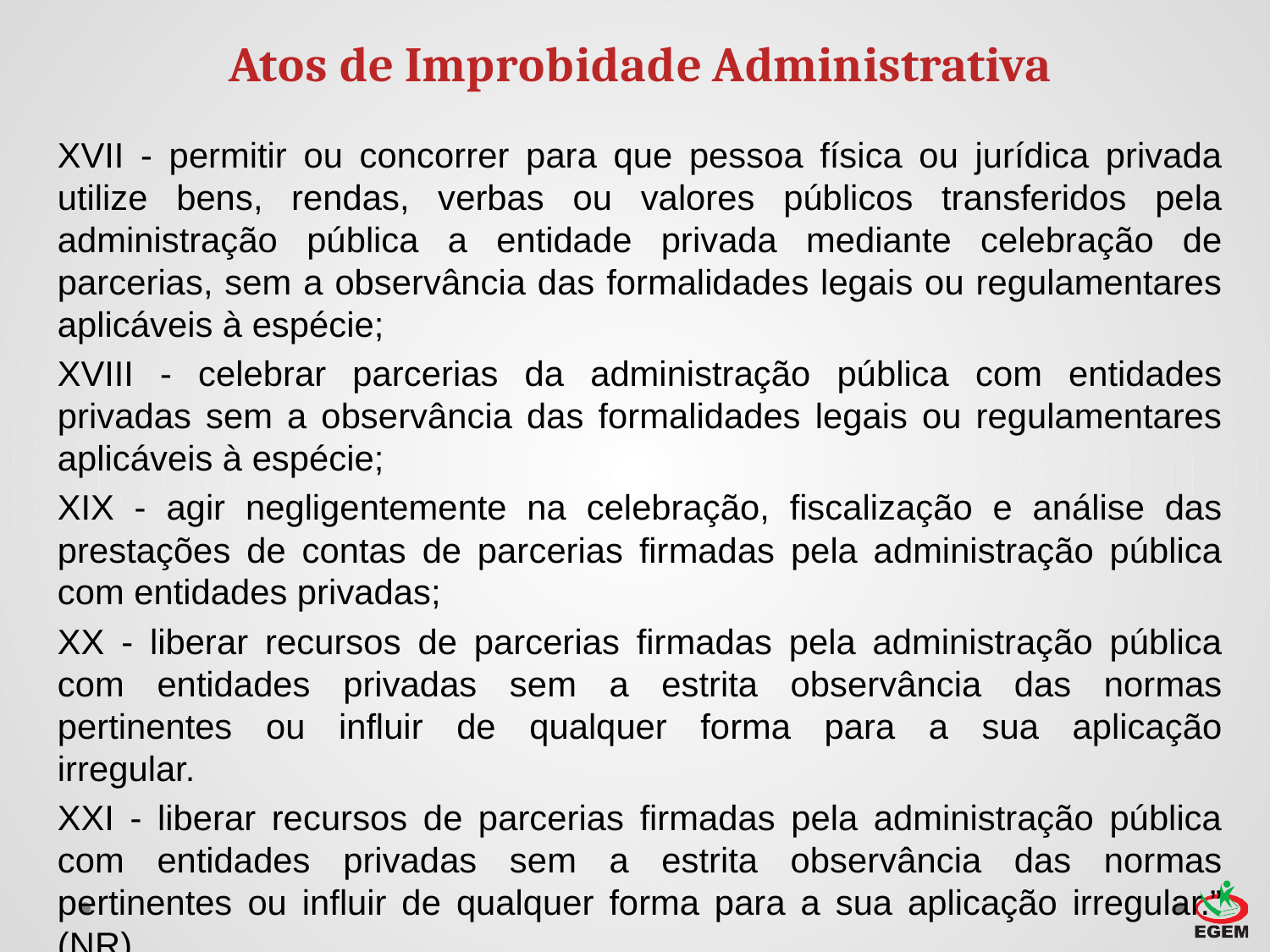

Atos de Improbidade Administrativa
XVII - permitir ou concorrer para que pessoa física ou jurídica privada utilize bens, rendas, verbas ou valores públicos transferidos pela administração pública a entidade privada mediante celebração de parcerias, sem a observância das formalidades legais ou regulamentares aplicáveis à espécie;
XVIII - celebrar parcerias da administração pública com entidades privadas sem a observância das formalidades legais ou regulamentares aplicáveis à espécie;
XIX - agir negligentemente na celebração, fiscalização e análise das prestações de contas de parcerias firmadas pela administração pública com entidades privadas;
XX - liberar recursos de parcerias firmadas pela administração pública com entidades privadas sem a estrita observância das normas pertinentes ou influir de qualquer forma para a sua aplicação irregular.
XXI - liberar recursos de parcerias firmadas pela administração pública com entidades privadas sem a estrita observância das normas pertinentes ou influir de qualquer forma para a sua aplicação irregular.” (NR)